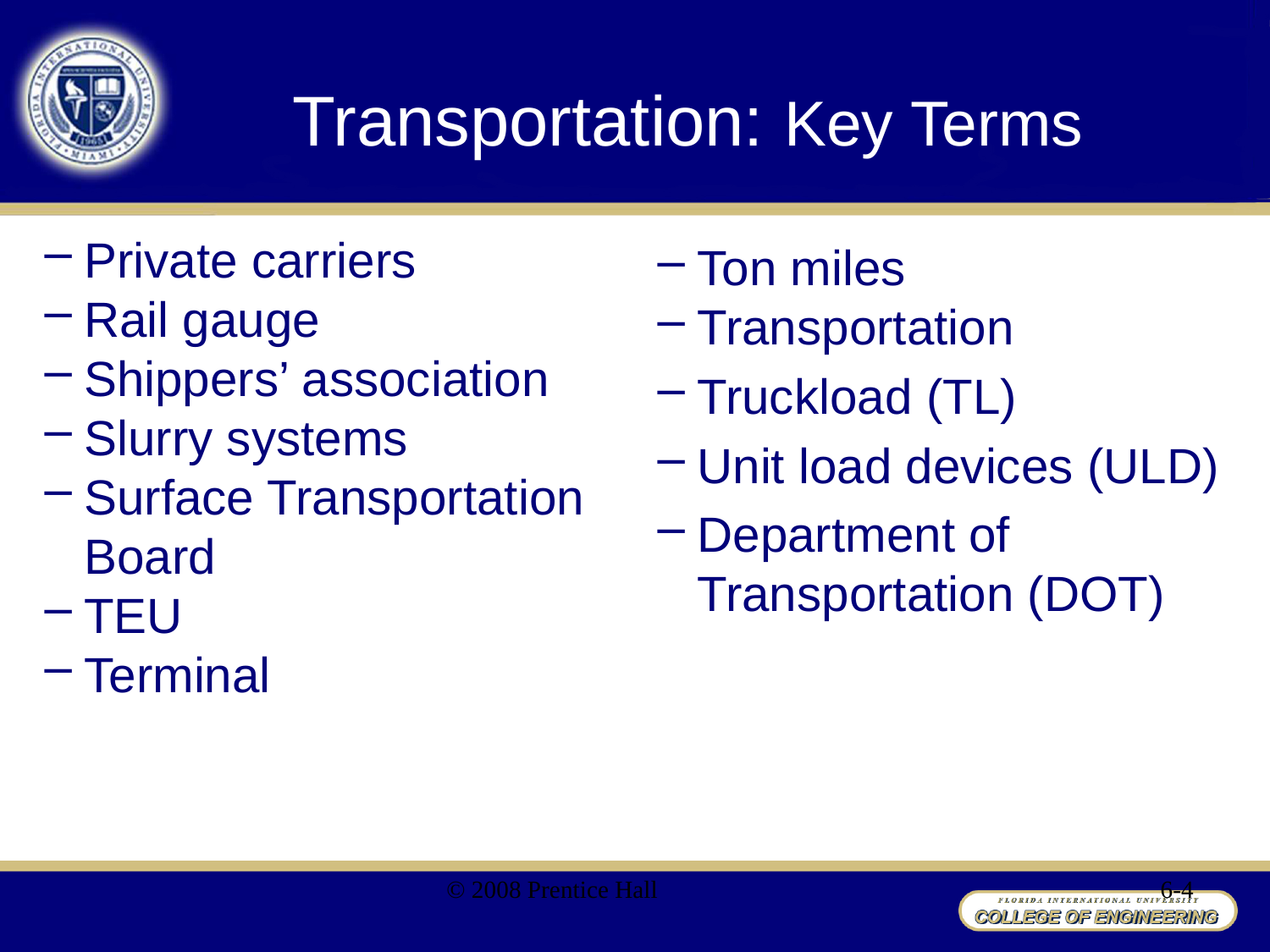

# Transportation: Key Terms
Private carriers
Rail gauge
Shippers’ association
Slurry systems
Surface Transportation Board
TEU
Terminal
Ton miles
Transportation
Truckload (TL)
Unit load devices (ULD)
Department of Transportation (DOT)
© 2008 Prentice Hall
6-4